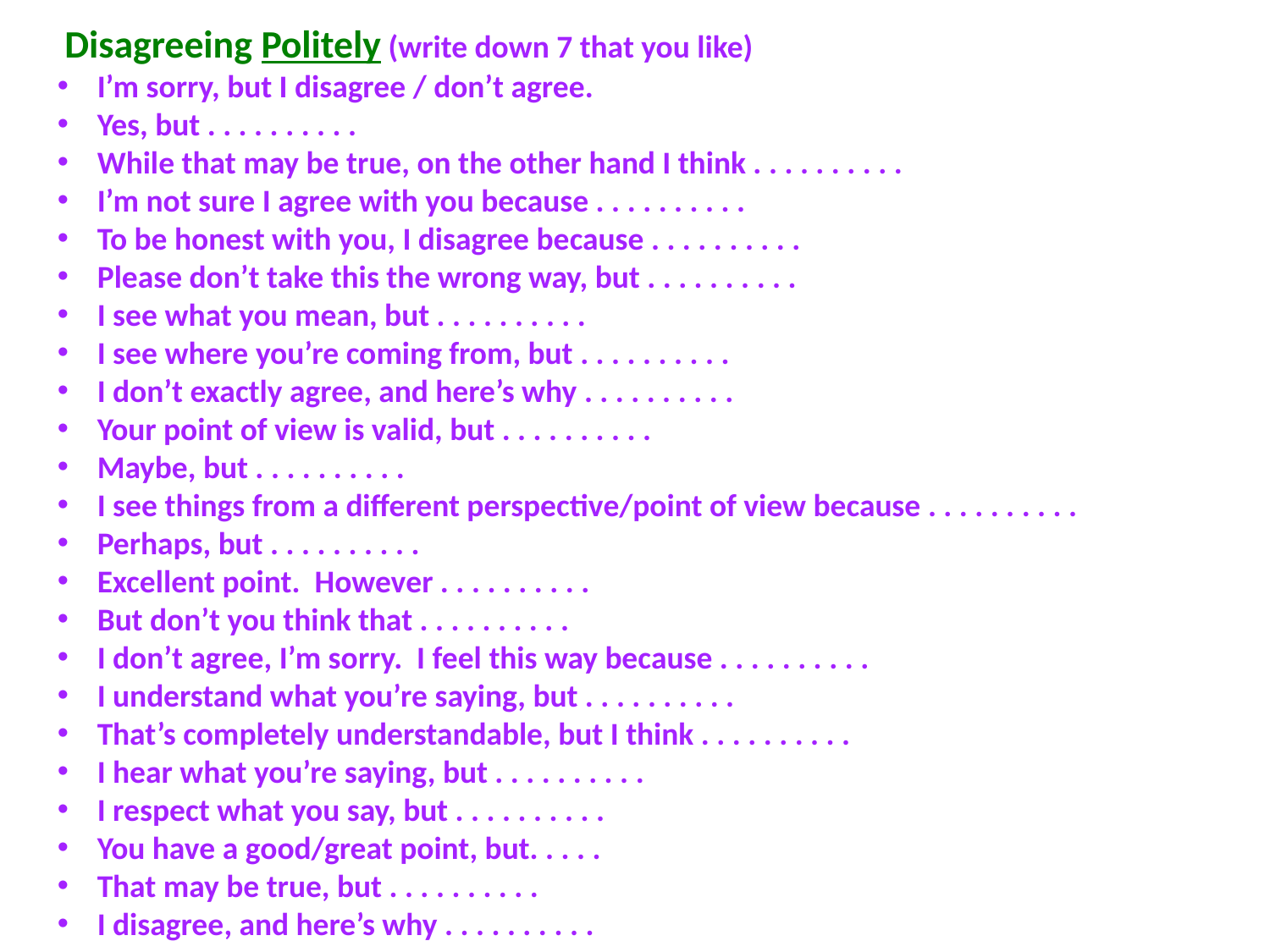

Disagreeing Politely (write down 7 that you like)
I’m sorry, but I disagree / don’t agree.
Yes, but . . . . . . . . . .
While that may be true, on the other hand I think . . . . . . . . . .
I’m not sure I agree with you because . . . . . . . . . .
To be honest with you, I disagree because . . . . . . . . . .
Please don’t take this the wrong way, but . . . . . . . . . .
I see what you mean, but . . . . . . . . . .
I see where you’re coming from, but . . . . . . . . . .
I don’t exactly agree, and here’s why . . . . . . . . . .
Your point of view is valid, but . . . . . . . . . .
Maybe, but . . . . . . . . . .
I see things from a different perspective/point of view because . . . . . . . . . .
Perhaps, but . . . . . . . . . .
Excellent point.  However . . . . . . . . . .
But don’t you think that . . . . . . . . . .
I don’t agree, I’m sorry.  I feel this way because . . . . . . . . . .
I understand what you’re saying, but . . . . . . . . . .
That’s completely understandable, but I think . . . . . . . . . .
I hear what you’re saying, but . . . . . . . . . .
I respect what you say, but . . . . . . . . . .
You have a good/great point, but. . . . .
That may be true, but . . . . . . . . . .
I disagree, and here’s why . . . . . . . . . .